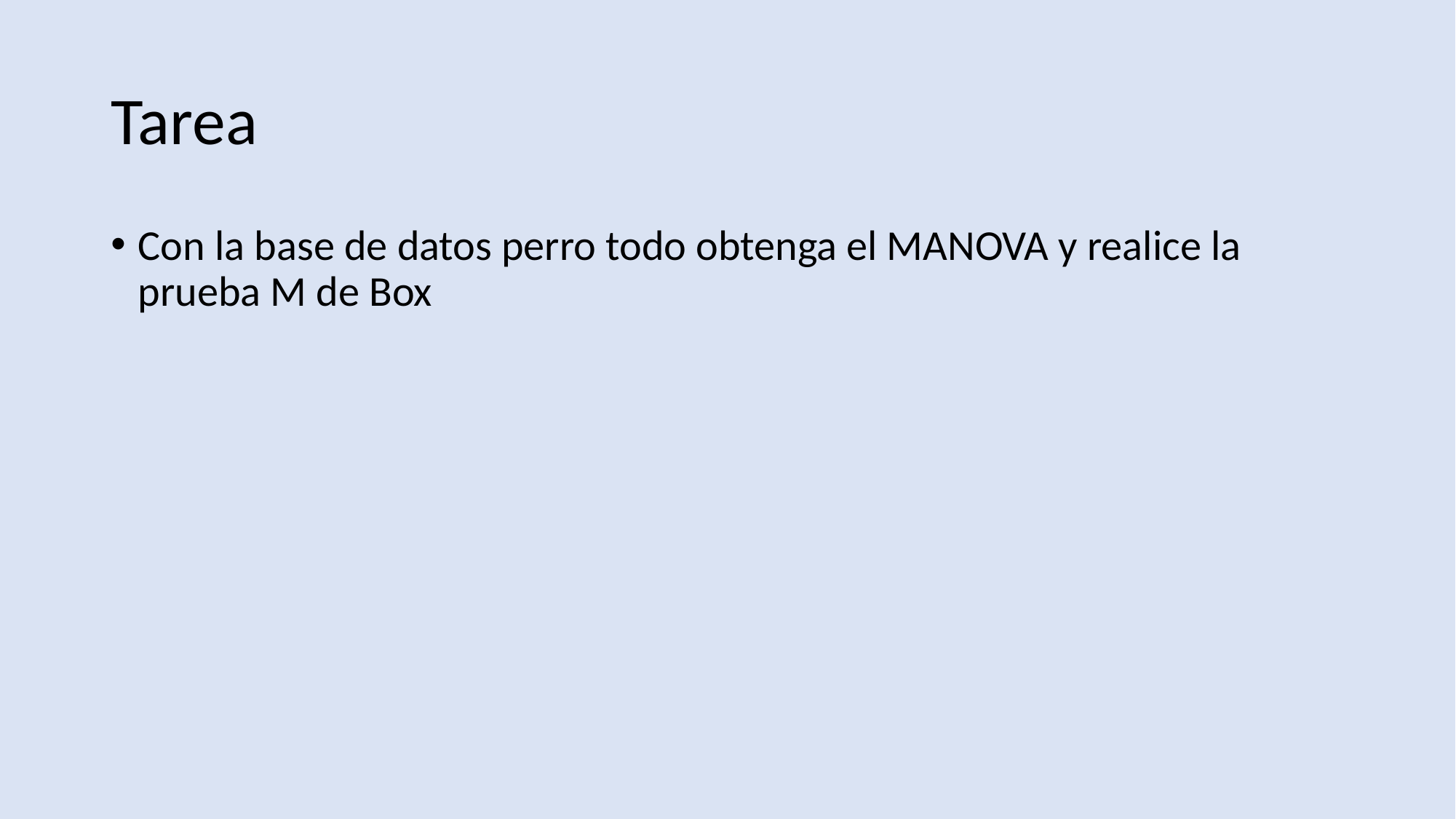

# Tarea
Con la base de datos perro todo obtenga el MANOVA y realice la prueba M de Box